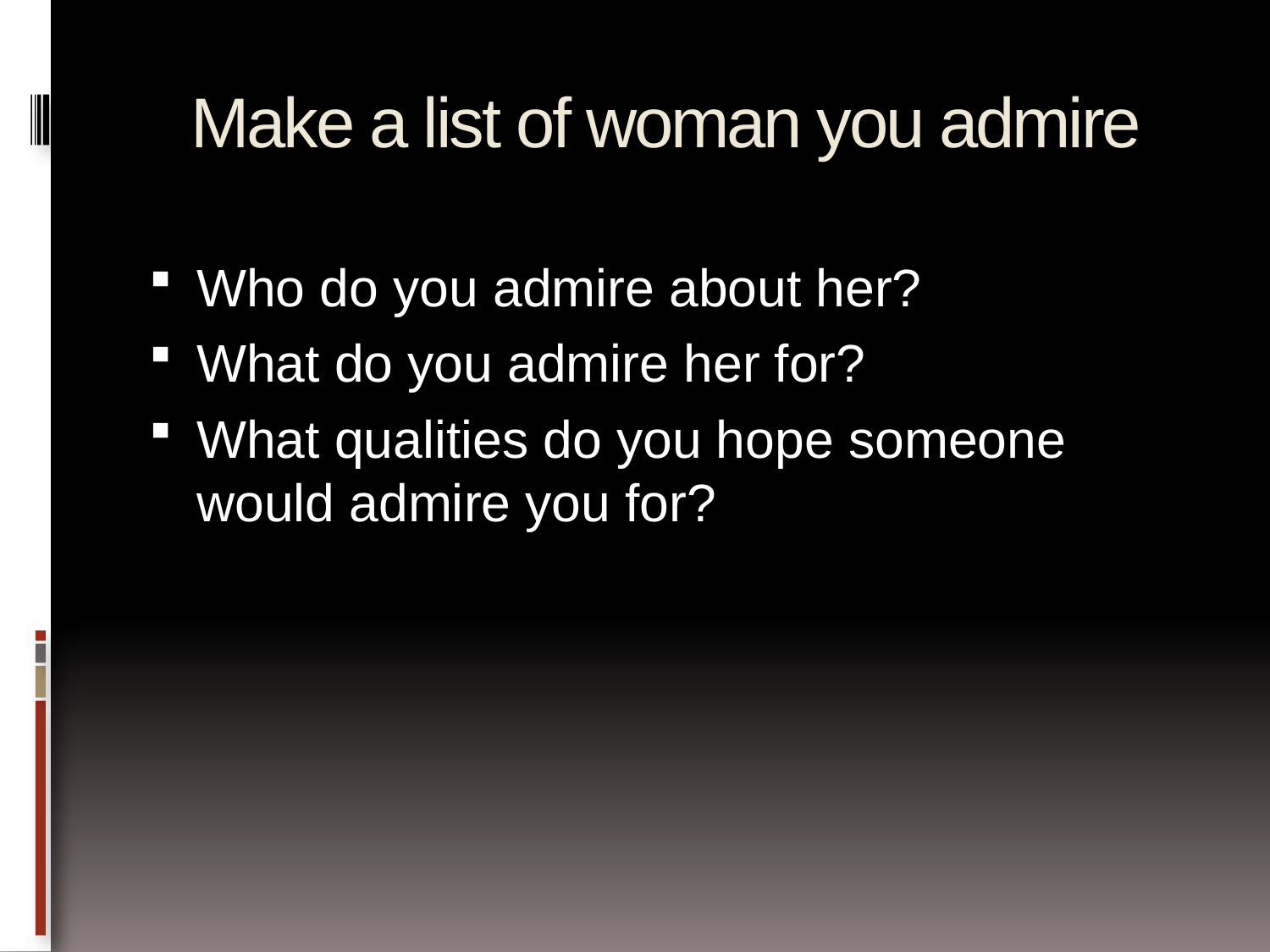

# Make a list of woman you admire
Who do you admire about her?
What do you admire her for?
What qualities do you hope someone would admire you for?